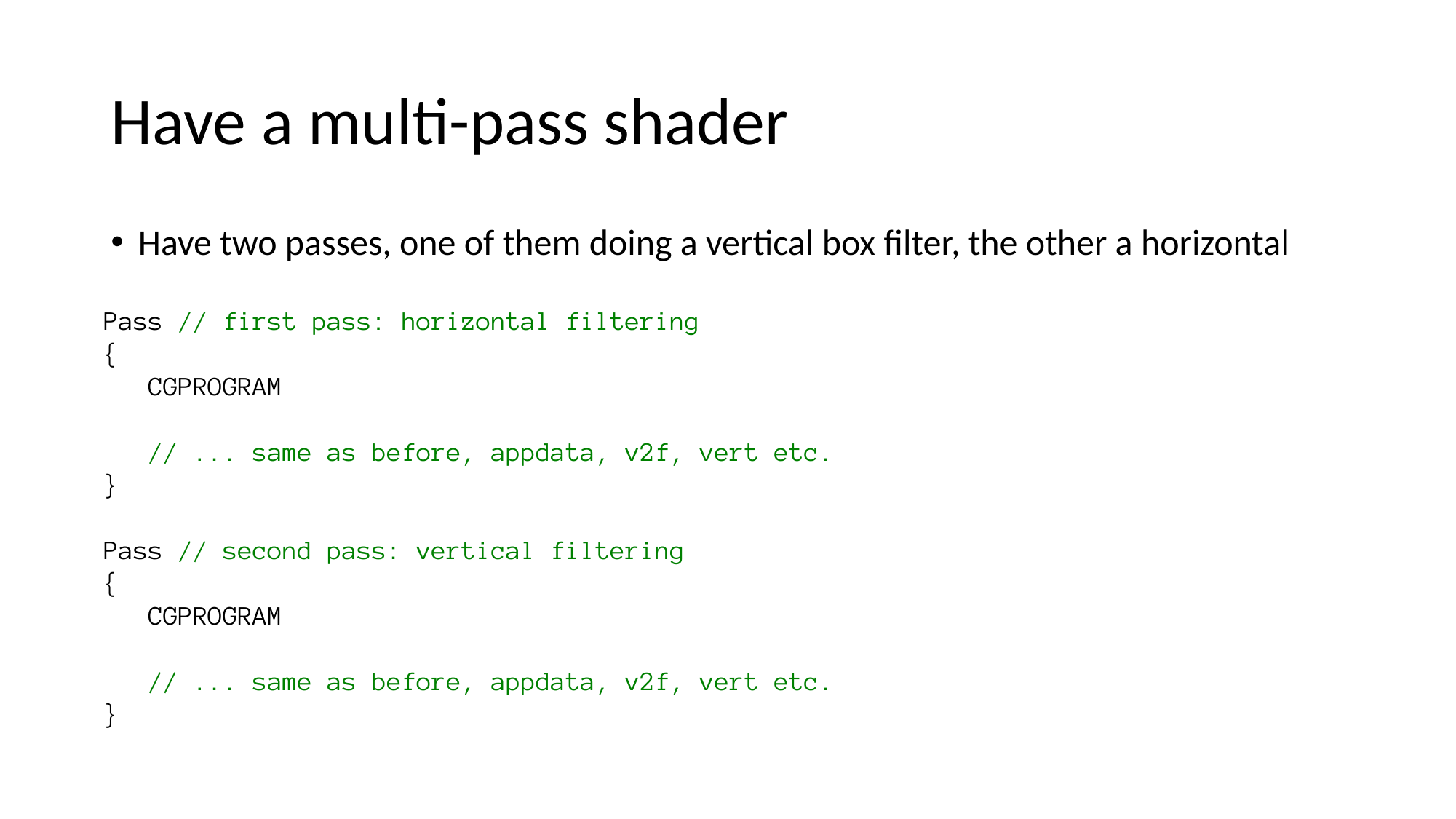

# Have a multi-pass shader
Have two passes, one of them doing a vertical box filter, the other a horizontal
Pass // first pass: horizontal filtering
{
   CGPROGRAM

   // ... same as before, appdata, v2f, vert etc.
}

Pass // second pass: vertical filtering
{
   CGPROGRAM

   // ... same as before, appdata, v2f, vert etc.
}